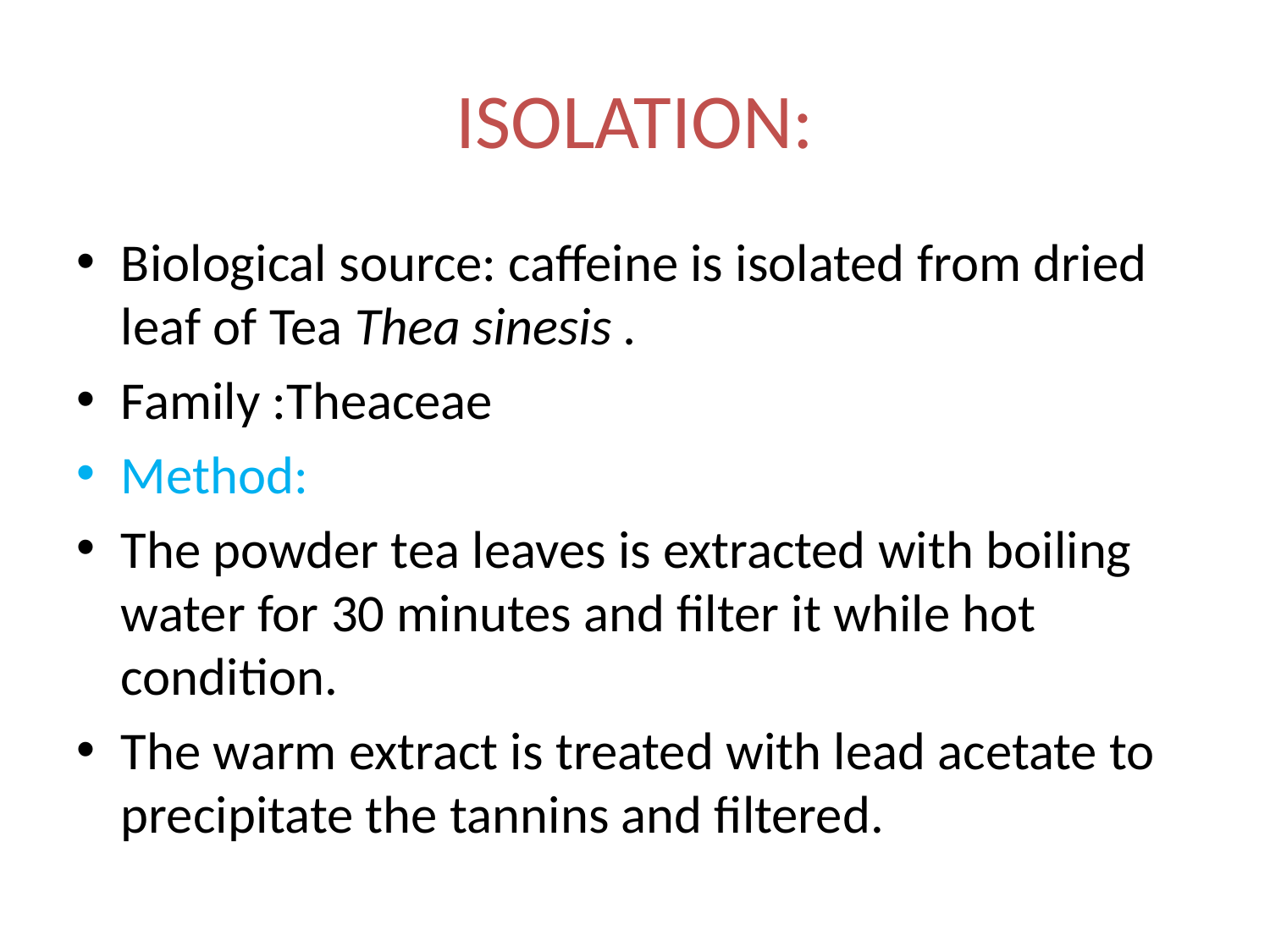

# ISOLATION:
Biological source: caffeine is isolated from dried leaf of Tea Thea sinesis .
Family :Theaceae
Method:
The powder tea leaves is extracted with boiling water for 30 minutes and filter it while hot condition.
The warm extract is treated with lead acetate to precipitate the tannins and filtered.